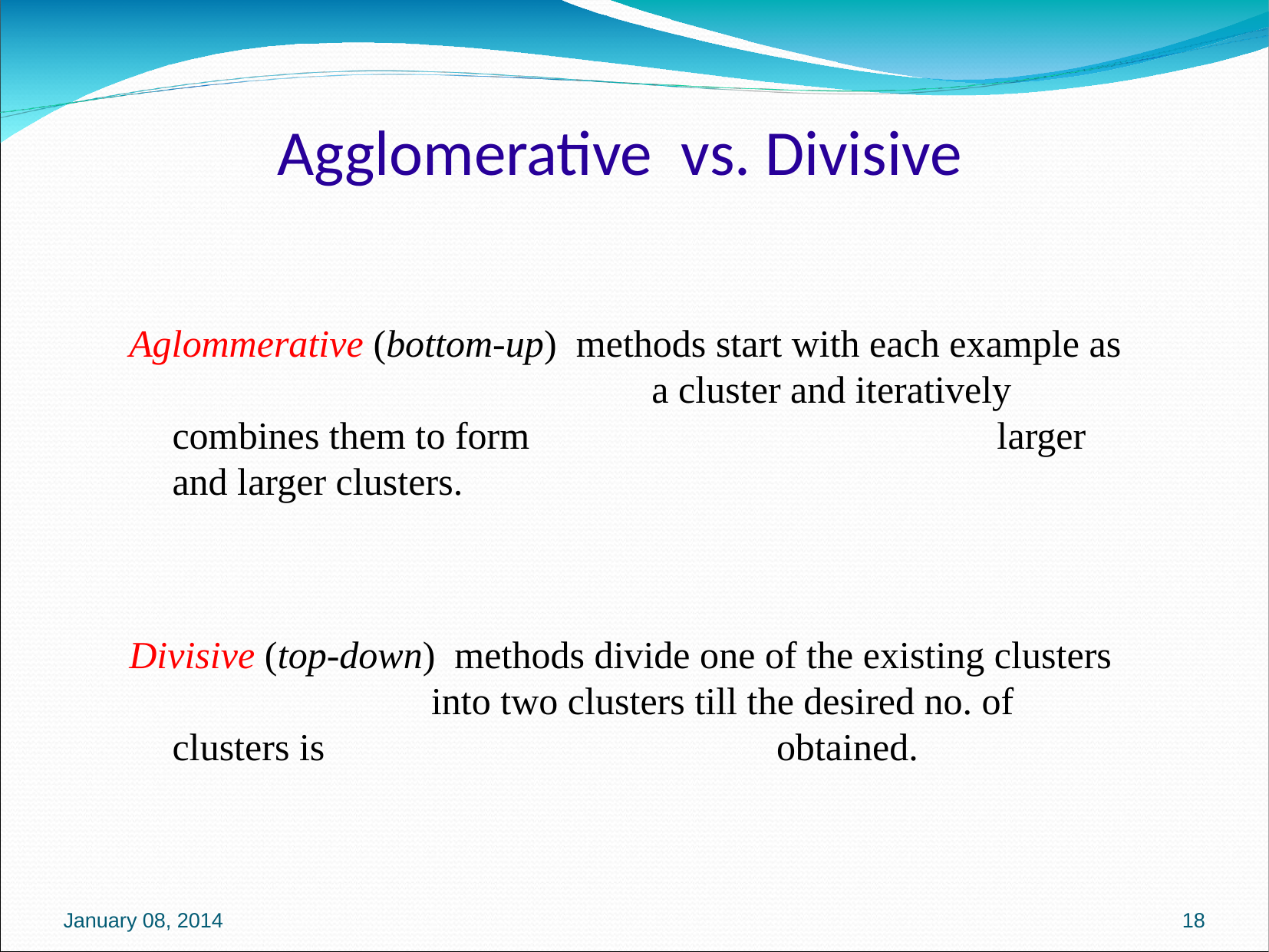

Agglomerative  vs. Divisive
Aglommerative (bottom-up)  methods start with each example as  				  a cluster and iteratively combines them to form     				  larger and larger clusters.

Divisive (top-down)  methods divide one of the existing clusters 		   into two clusters till the desired no. of clusters is 		 		   obtained.
January 08, 2014
18